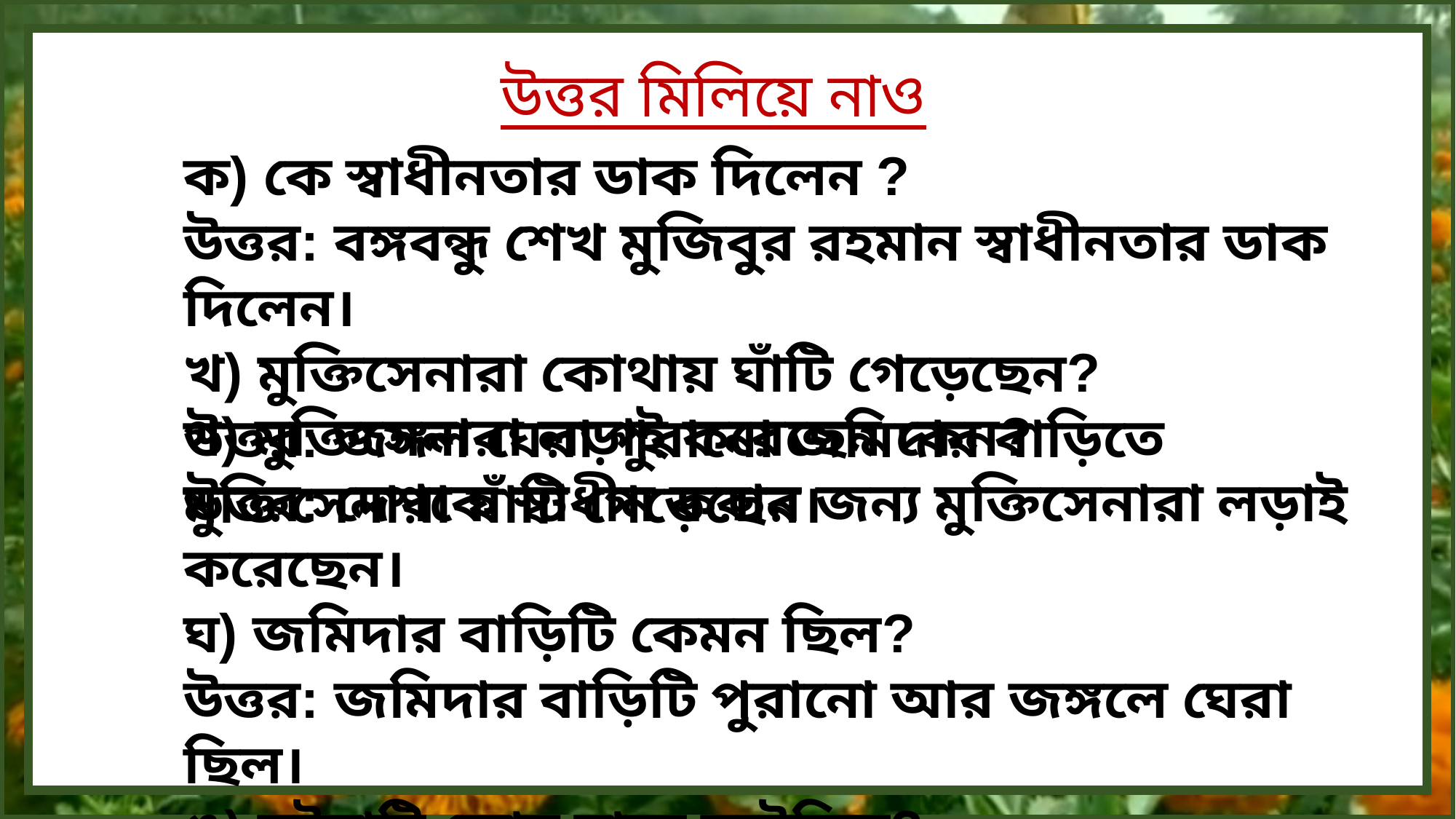

উত্তর মিলিয়ে নাও
ক) কে স্বাধীনতার ডাক দিলেন ?
উত্তর: বঙ্গবন্ধু শেখ মুজিবুর রহমান স্বাধীনতার ডাক দিলেন।
খ) মুক্তিসেনারা কোথায় ঘাঁটি গেড়েছেন?
উত্তর: জঙ্গল ঘেরা পুরানো জমিদার বাড়িতে মুক্তিসেনারা ঘাঁটি গেড়েছেন।

গ) মুক্তিসেনারা লড়াই করেছেন কেন?
উত্তর: দেশকে স্বাধীন করার জন্য মুক্তিসেনারা লড়াই করেছেন।
ঘ) জমিদার বাড়িটি কেমন ছিল?
উত্তর: জমিদার বাড়িটি পুরানো আর জঙ্গলে ঘেরা ছিল।
ঙ) ঘটনাটি কোন মাসে ঘটেছিল?
উত্তর: ঘটনাটি জুন মাসে ঘটেছিল।